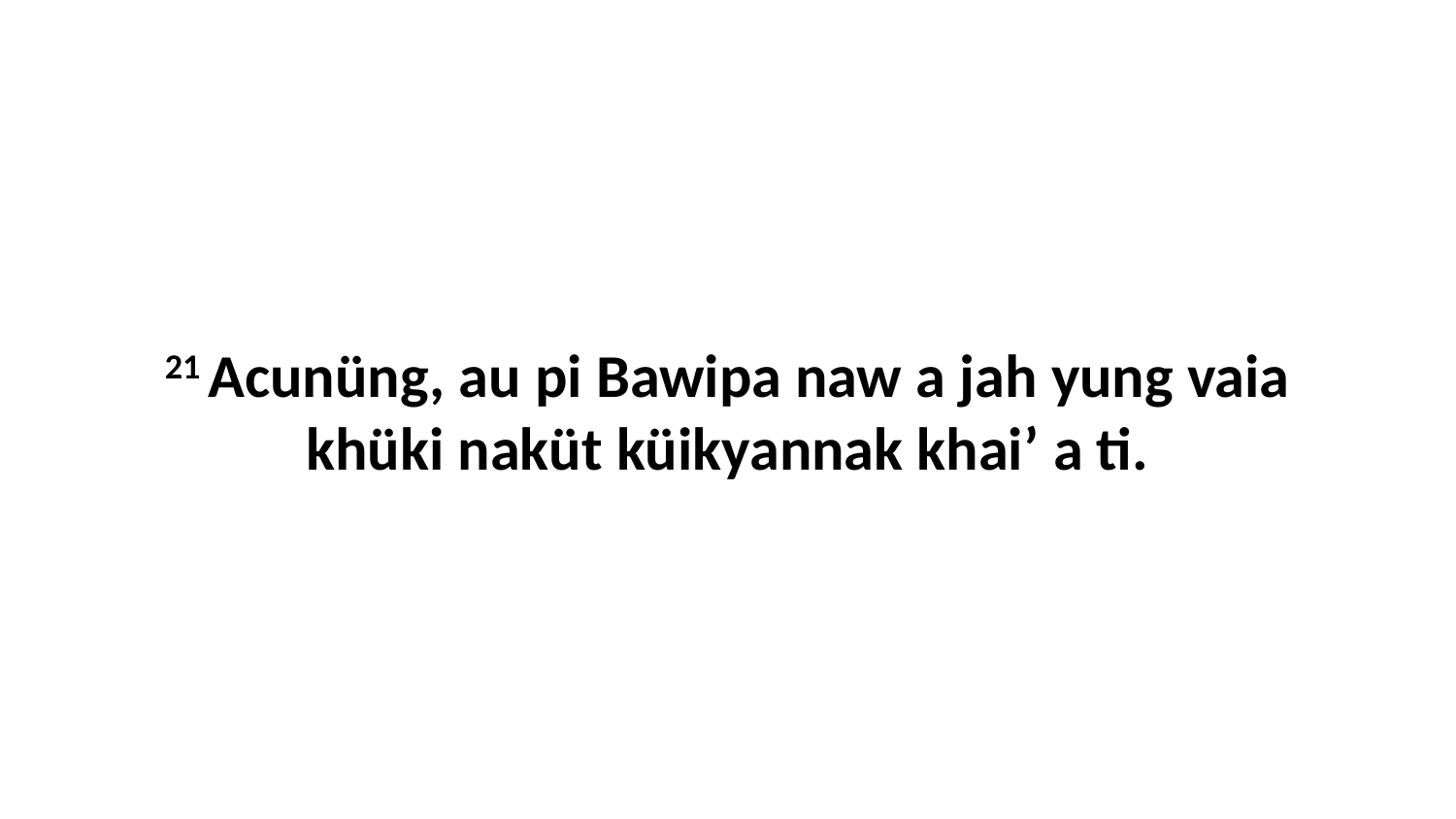

21 Acunüng, au pi Bawipa naw a jah yung vaia khüki naküt küikyannak khai’ a ti.